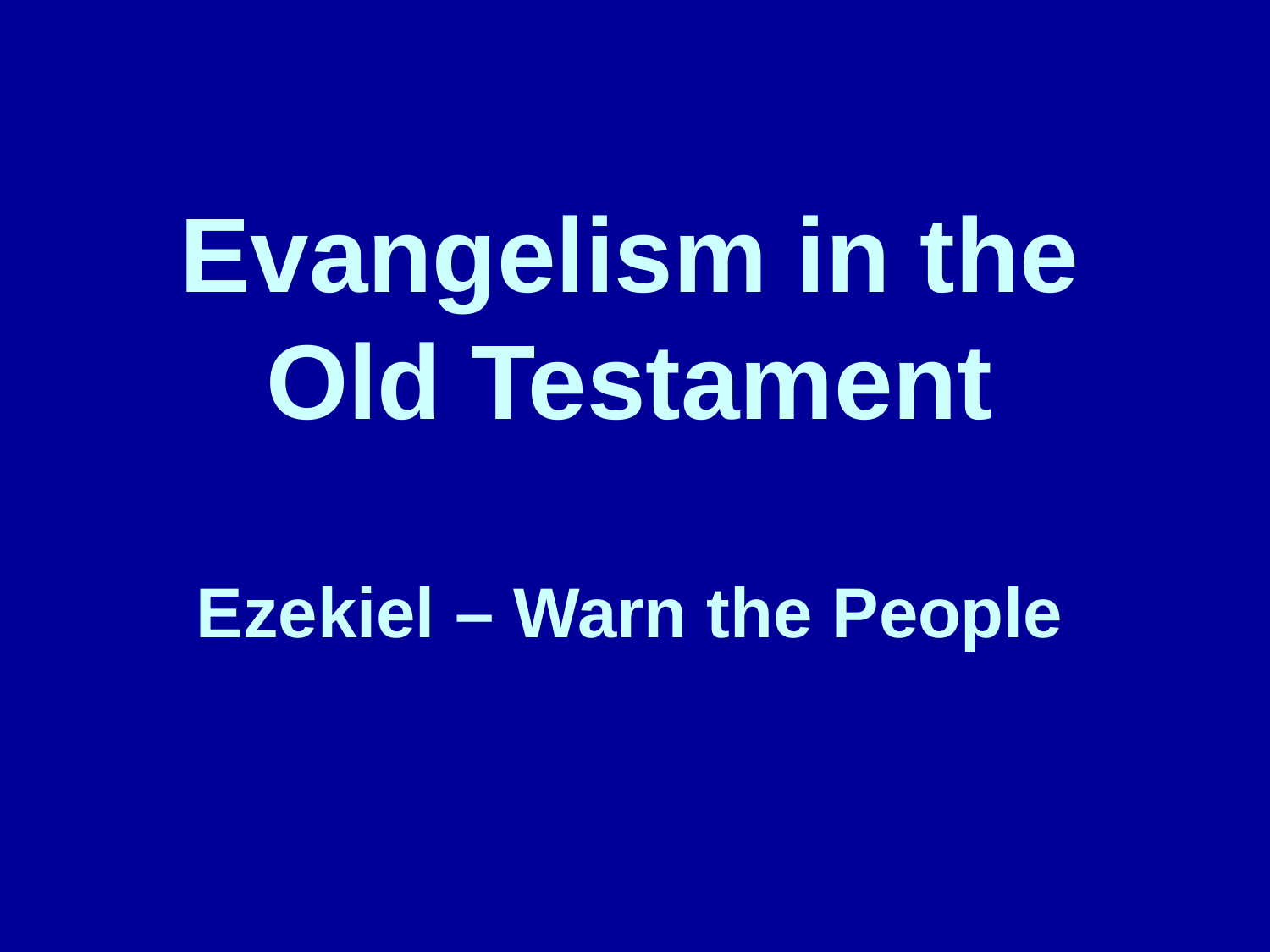

# Evangelism in the Old Testament Ezekiel – Warn the People